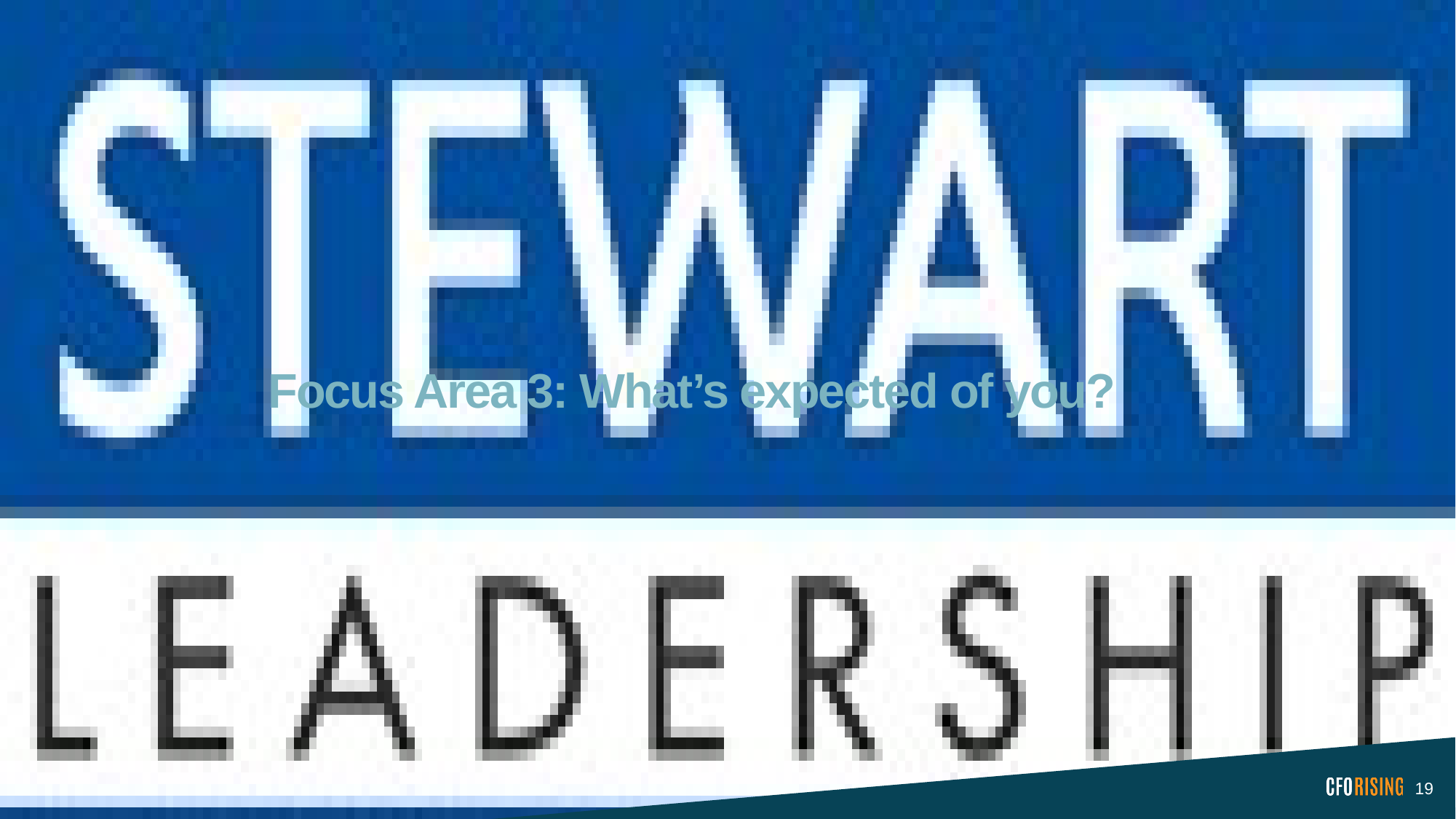

# Focus Area 3: What’s expected of you?
19